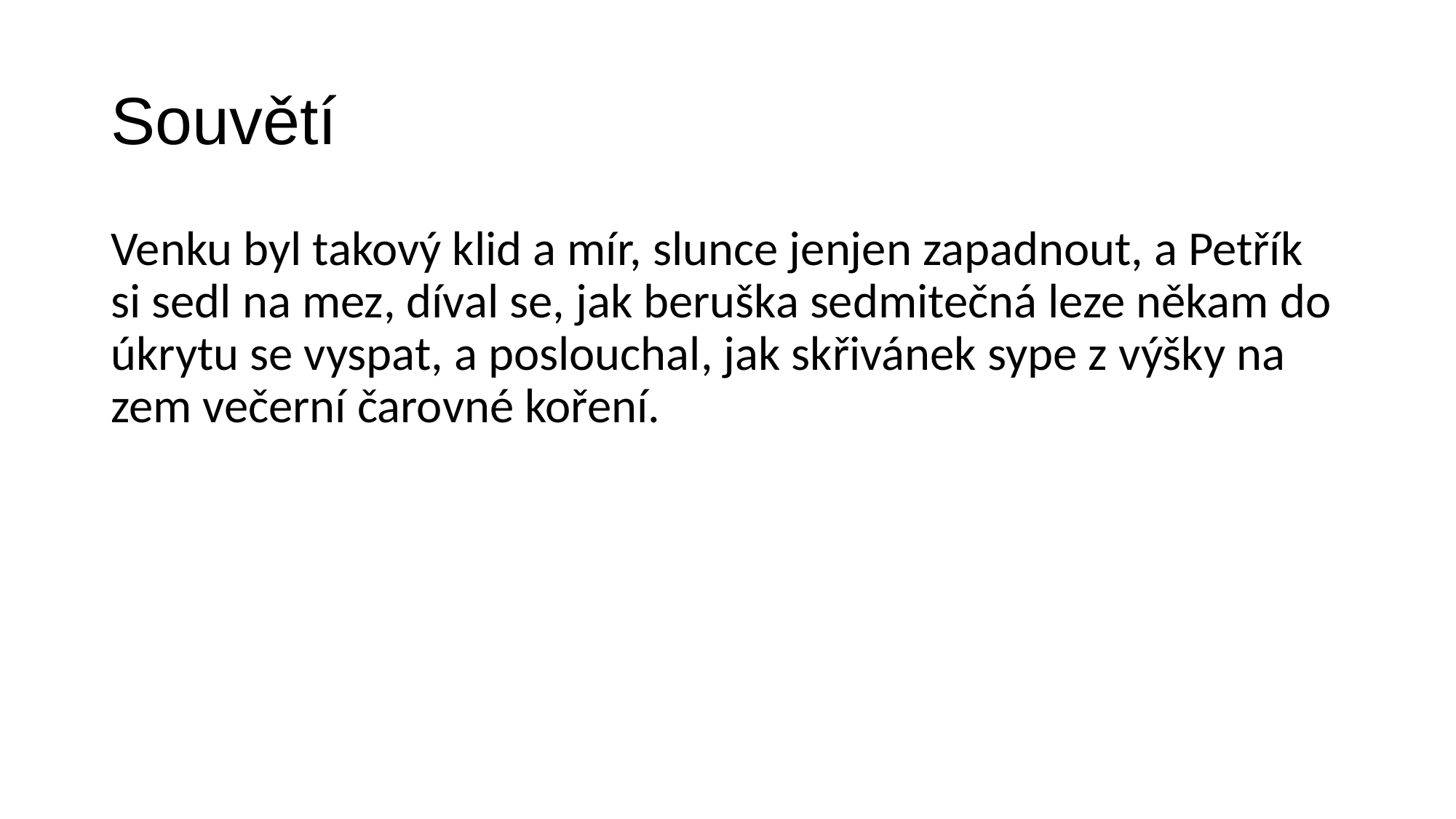

# Souvětí
Venku byl takový klid a mír, slunce jenjen zapadnout, a Petřík si sedl na mez, díval se, jak beruška sedmitečná leze někam do úkrytu se vyspat, a poslouchal, jak skřivánek sype z výšky na zem večerní čarovné koření.